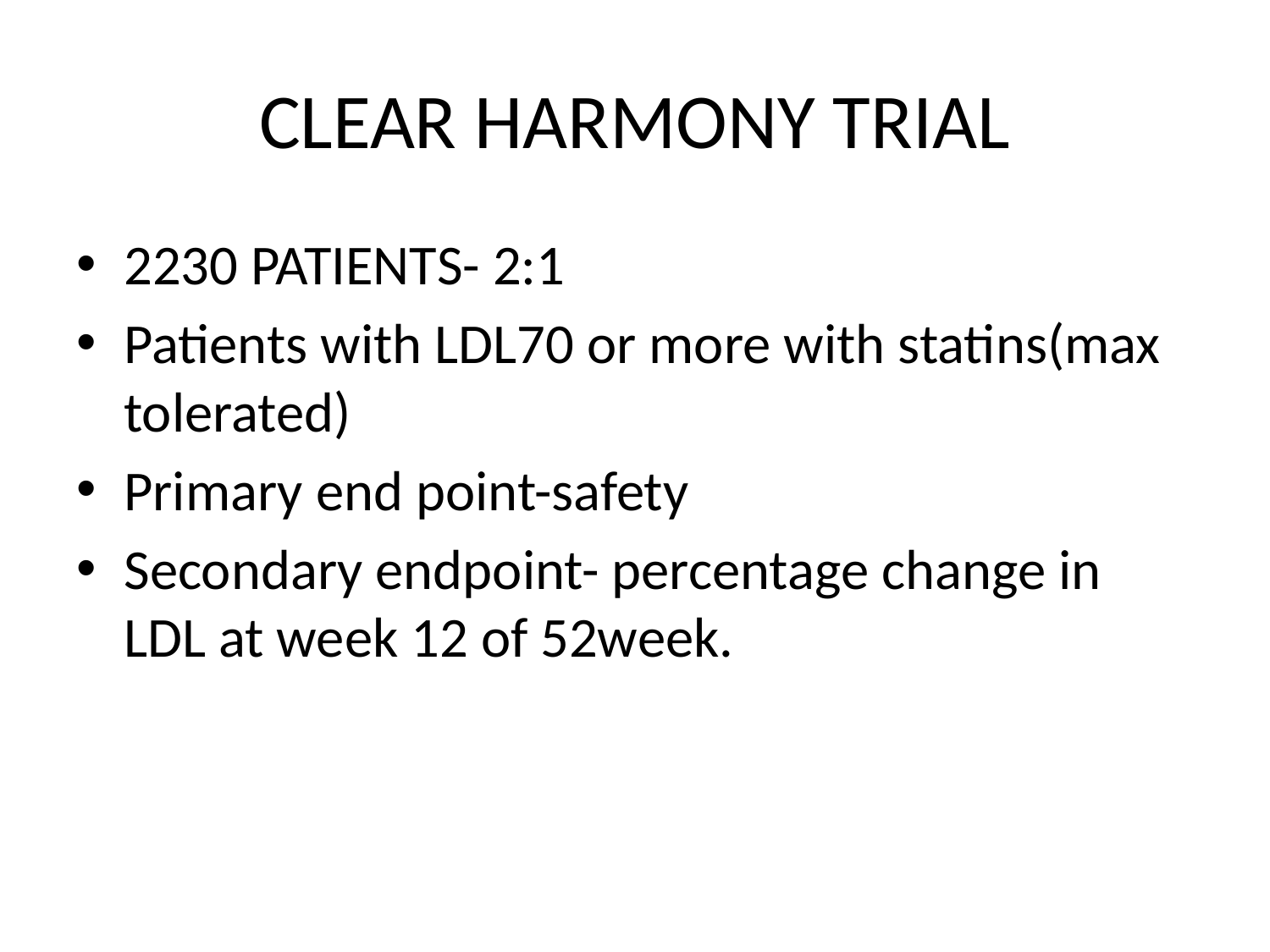

# CLEAR HARMONY TRIAL
2230 PATIENTS- 2:1
Patients with LDL70 or more with statins(max tolerated)
Primary end point-safety
Secondary endpoint- percentage change in LDL at week 12 of 52week.